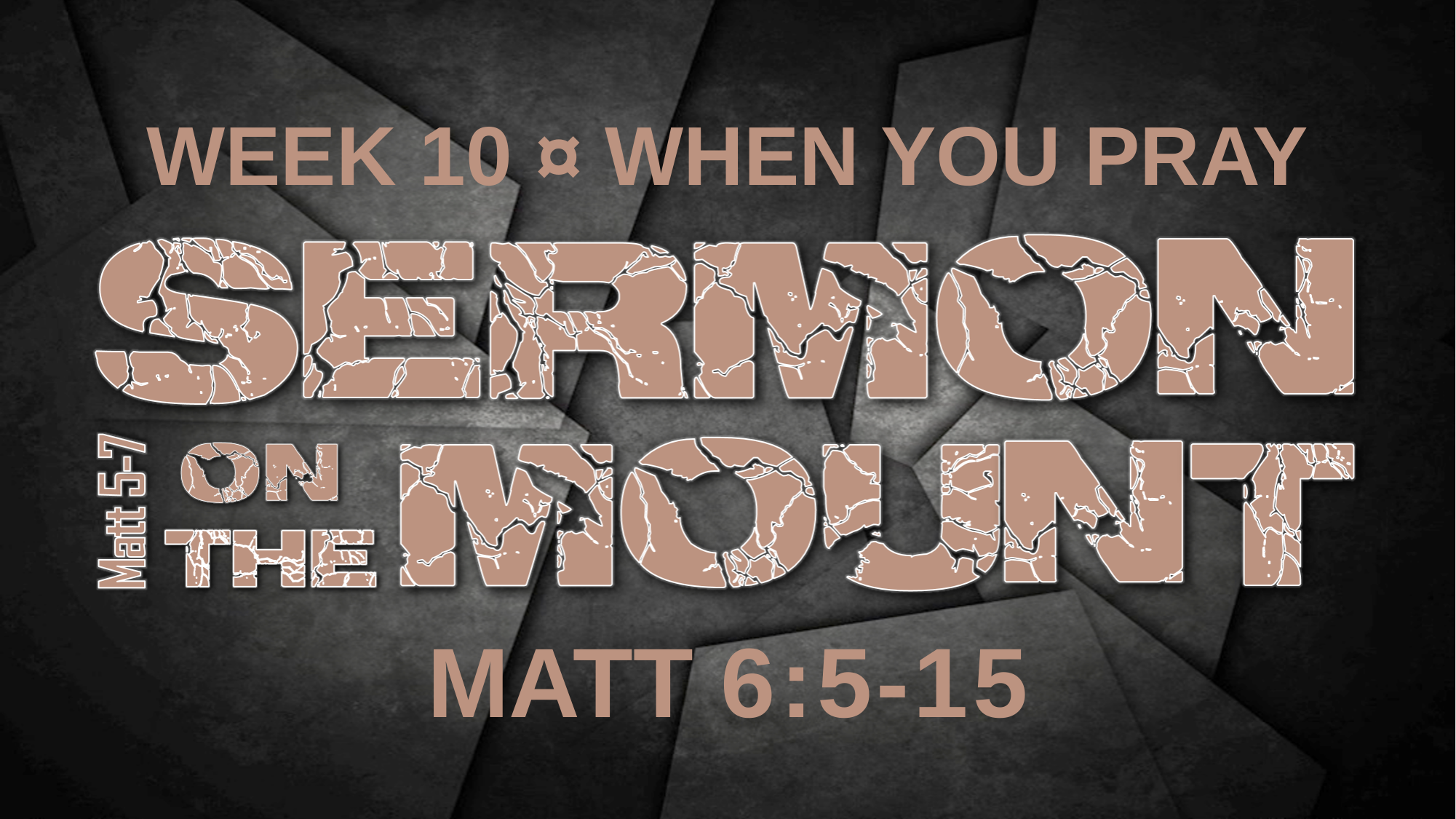

WEEK 10 ¤ WHEN YOU PRAY
MATT 6:5-15